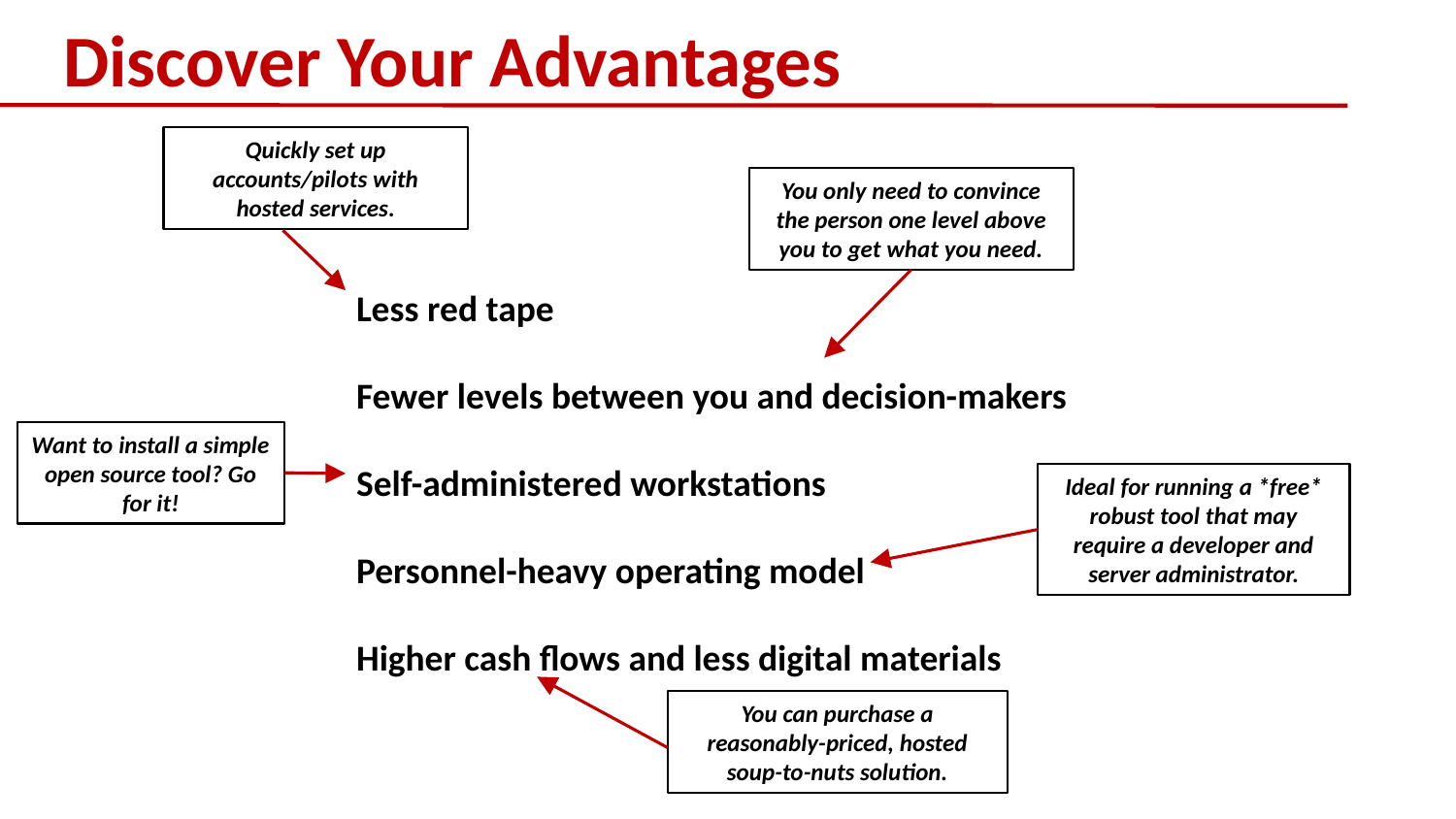

# Discover Your Advantages
Quickly set up accounts/pilots with hosted services.
You only need to convince the person one level above you to get what you need.
Less red tape
Fewer levels between you and decision-makers
Self-administered workstations
Personnel-heavy operating model
Higher cash flows and less digital materials

Want to install a simple open source tool? Go for it!
Ideal for running a *free* robust tool that may require a developer and server administrator.
You can purchase a reasonably-priced, hosted soup-to-nuts solution.